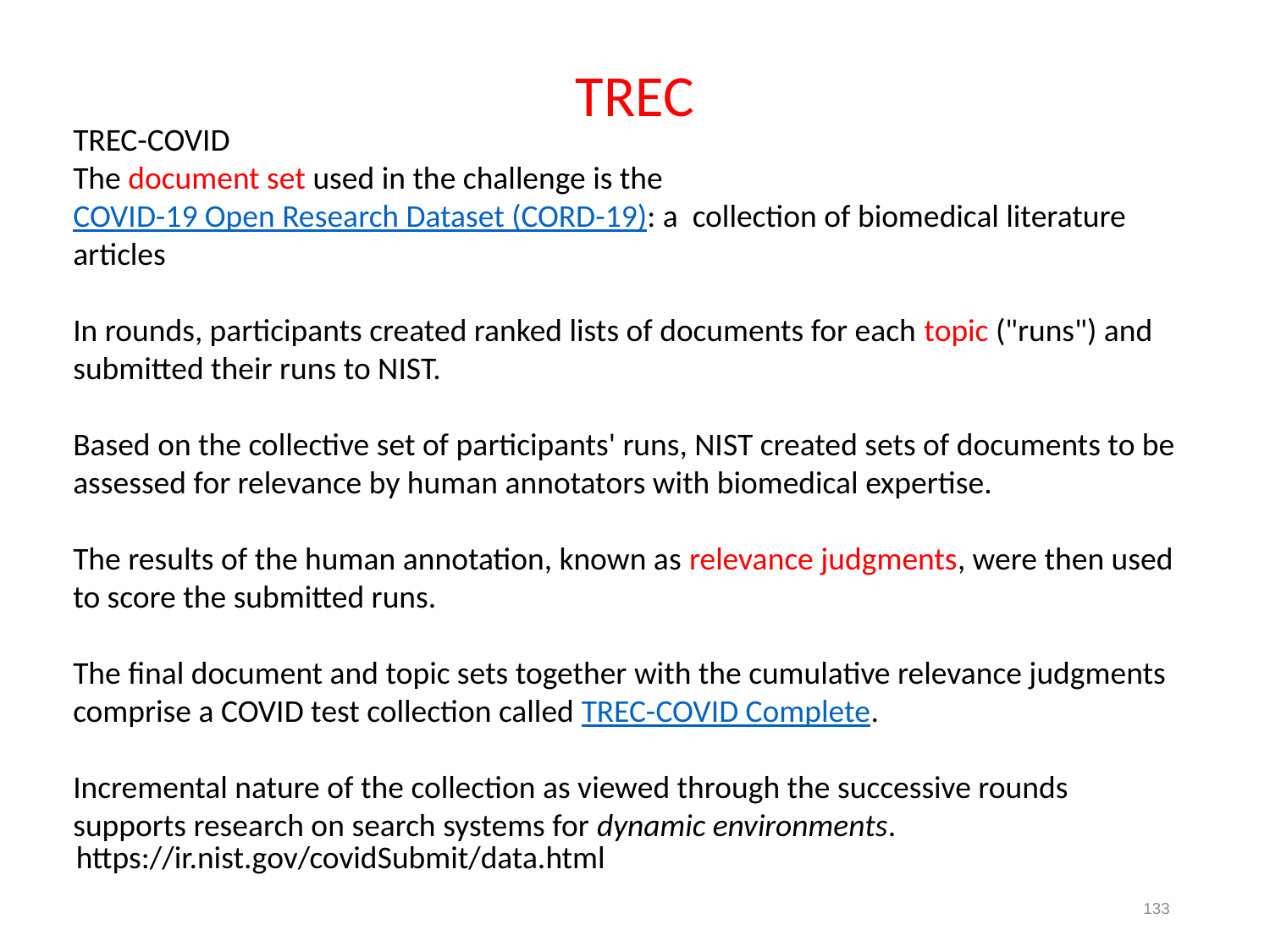

# TREC
TREC-COVID
The document set used in the challenge is the COVID-19 Open Research Dataset (CORD-19): a  collection of biomedical literature articles

In rounds, participants created ranked lists of documents for each topic ("runs") and submitted their runs to NIST.

Based on the collective set of participants' runs, NIST created sets of documents to be assessed for relevance by human annotators with biomedical expertise.

The results of the human annotation, known as relevance judgments, were then used to score the submitted runs.

The final document and topic sets together with the cumulative relevance judgments comprise a COVID test collection called TREC-COVID Complete.

Incremental nature of the collection as viewed through the successive rounds supports research on search systems for dynamic environments.

https://ir.nist.gov/covidSubmit/data.html
133